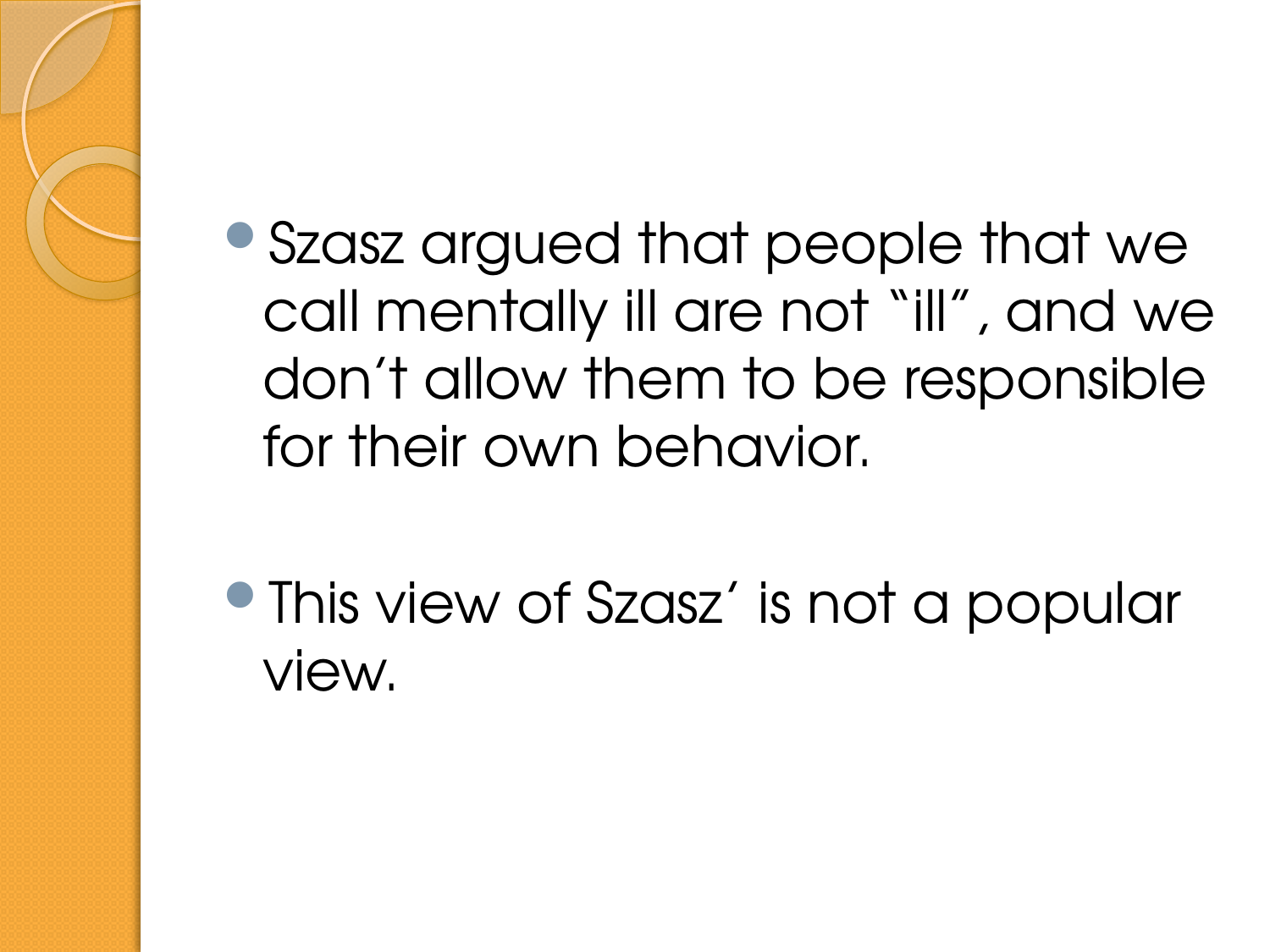

#
Szasz argued that people that we call mentally ill are not “ill”, and we don’t allow them to be responsible for their own behavior.

This view of Szasz’ is not a popular view.